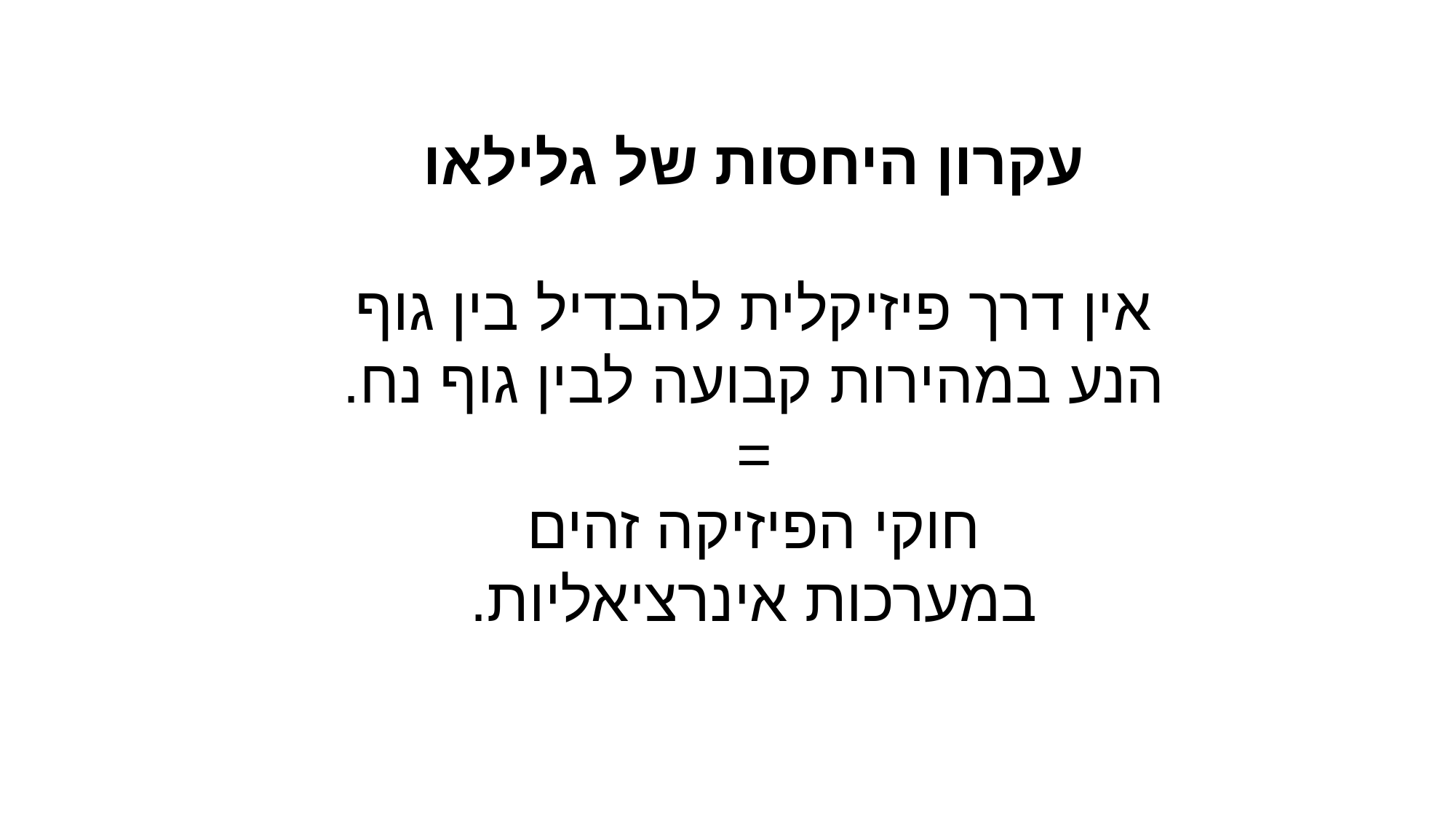

עקרון היחסות של גלילאו

אין דרך פיזיקלית להבדיל בין גוף הנע במהירות קבועה לבין גוף נח.
=
חוקי הפיזיקה זהים
במערכות אינרציאליות.